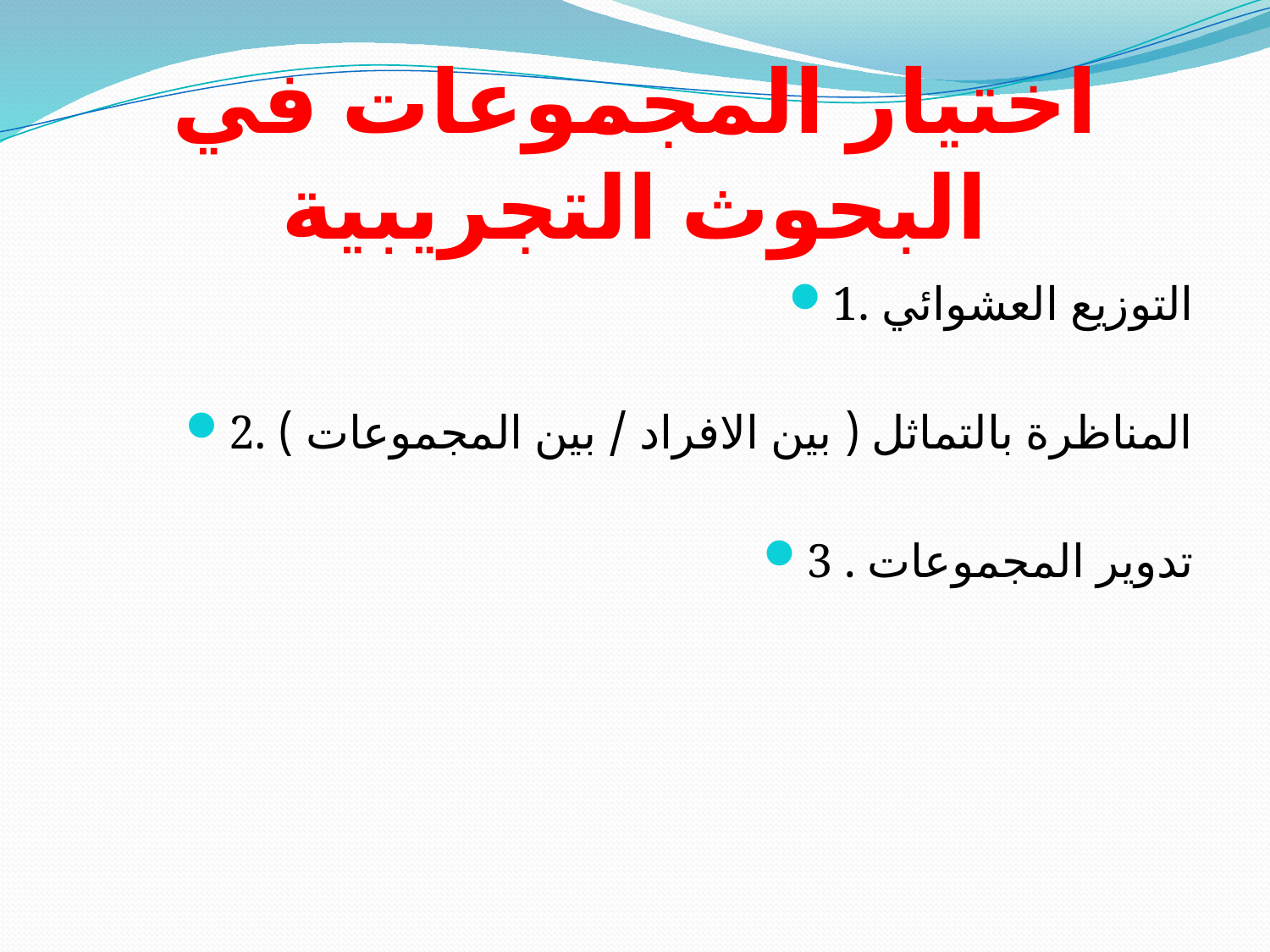

# اختيار المجموعات في البحوث التجريبية
1. التوزيع العشوائي

2. المناظرة بالتماثل ( بين الافراد / بين المجموعات )

3 . تدوير المجموعات